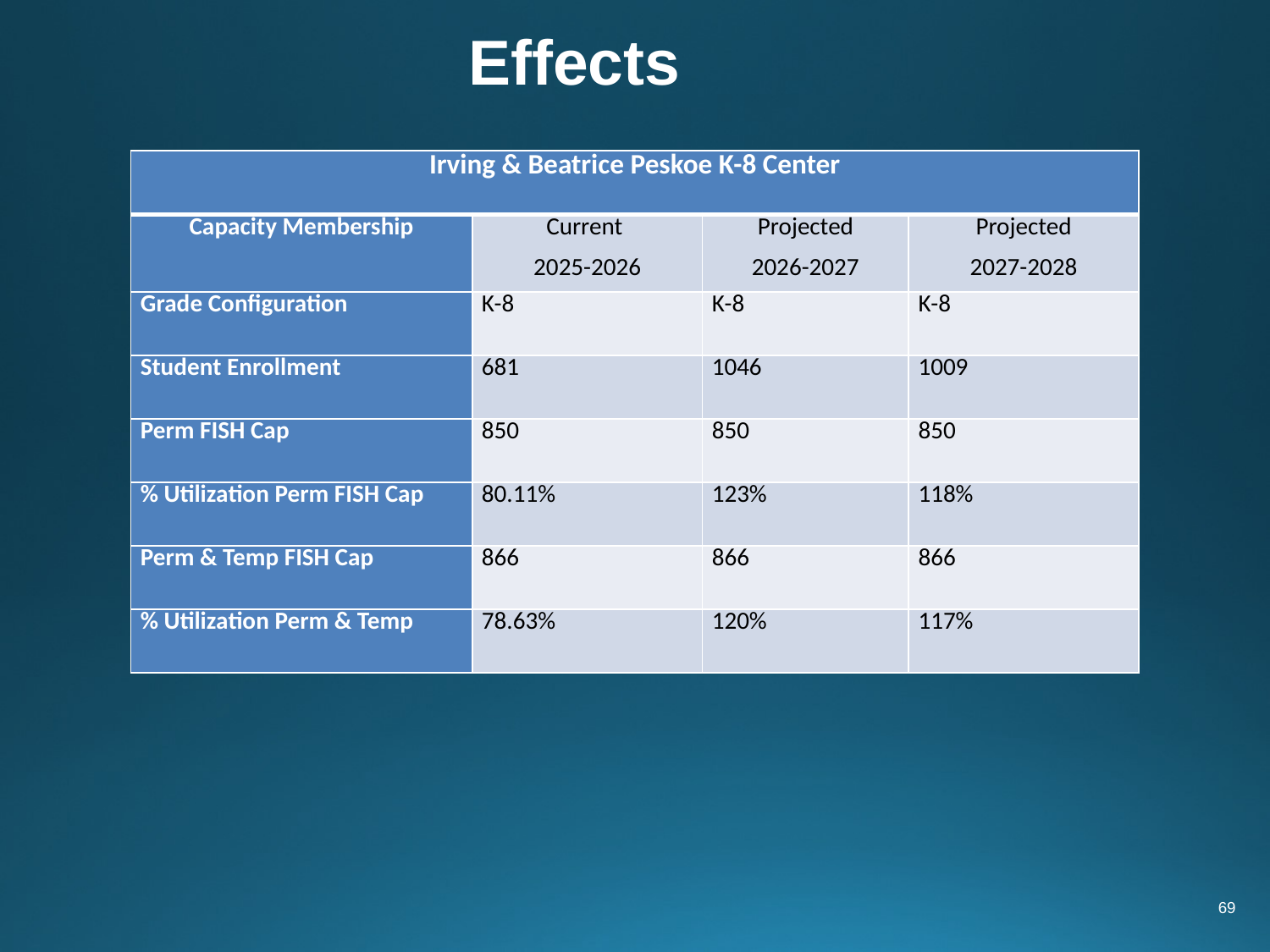

# Effects

| Irving & Beatrice Peskoe K-8 Center |  |  |  |
| --- | --- | --- | --- |
| Capacity Membership | Current 2025-2026 | Projected 2026-2027 | Projected 2027-2028 |
| Grade Configuration | K-8 | K-8 | K-8 |
| Student Enrollment | 681 | 1046 | 1009 |
| Perm FISH Cap | 850 | 850 | 850 |
| % Utilization Perm FISH Cap | 80.11% | 123% | 118% |
| Perm & Temp FISH Cap | 866 | 866 | 866 |
| % Utilization Perm & Temp | 78.63% | 120% | 117% |
69